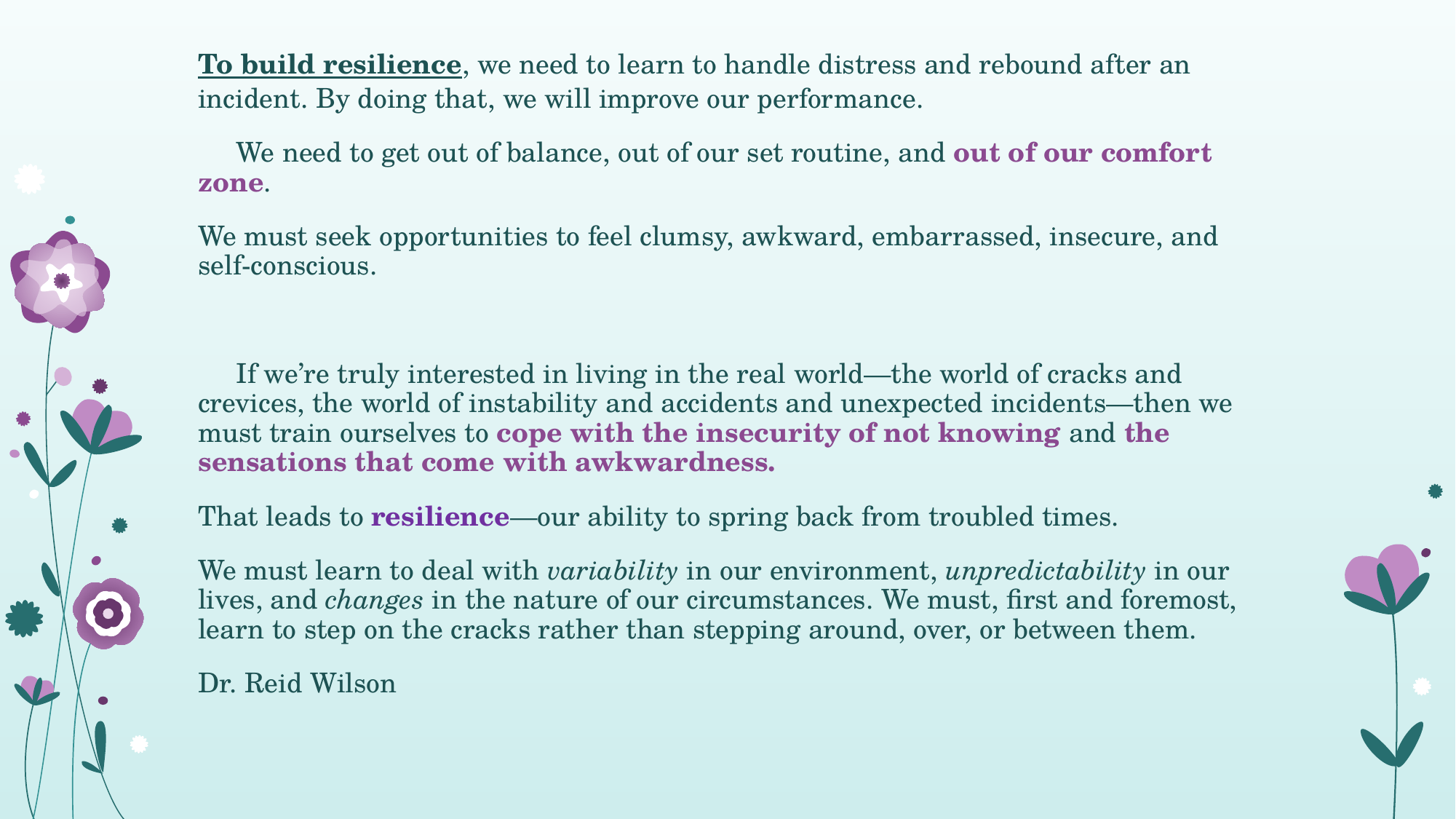

To build resilience, we need to learn to handle distress and rebound after an incident. By doing that, we will improve our performance.
     We need to get out of balance, out of our set routine, and out of our comfort zone.
We must seek opportunities to feel clumsy, awkward, embarrassed, insecure, and self-conscious.

     If we’re truly interested in living in the real world—the world of cracks and crevices, the world of instability and accidents and unexpected incidents—then we must train ourselves to cope with the insecurity of not knowing and the sensations that come with awkwardness.
That leads to resilience—our ability to spring back from troubled times.
We must learn to deal with variability in our environment, unpredictability in our lives, and changes in the nature of our circumstances. We must, first and foremost, learn to step on the cracks rather than stepping around, over, or between them.
Dr. Reid Wilson